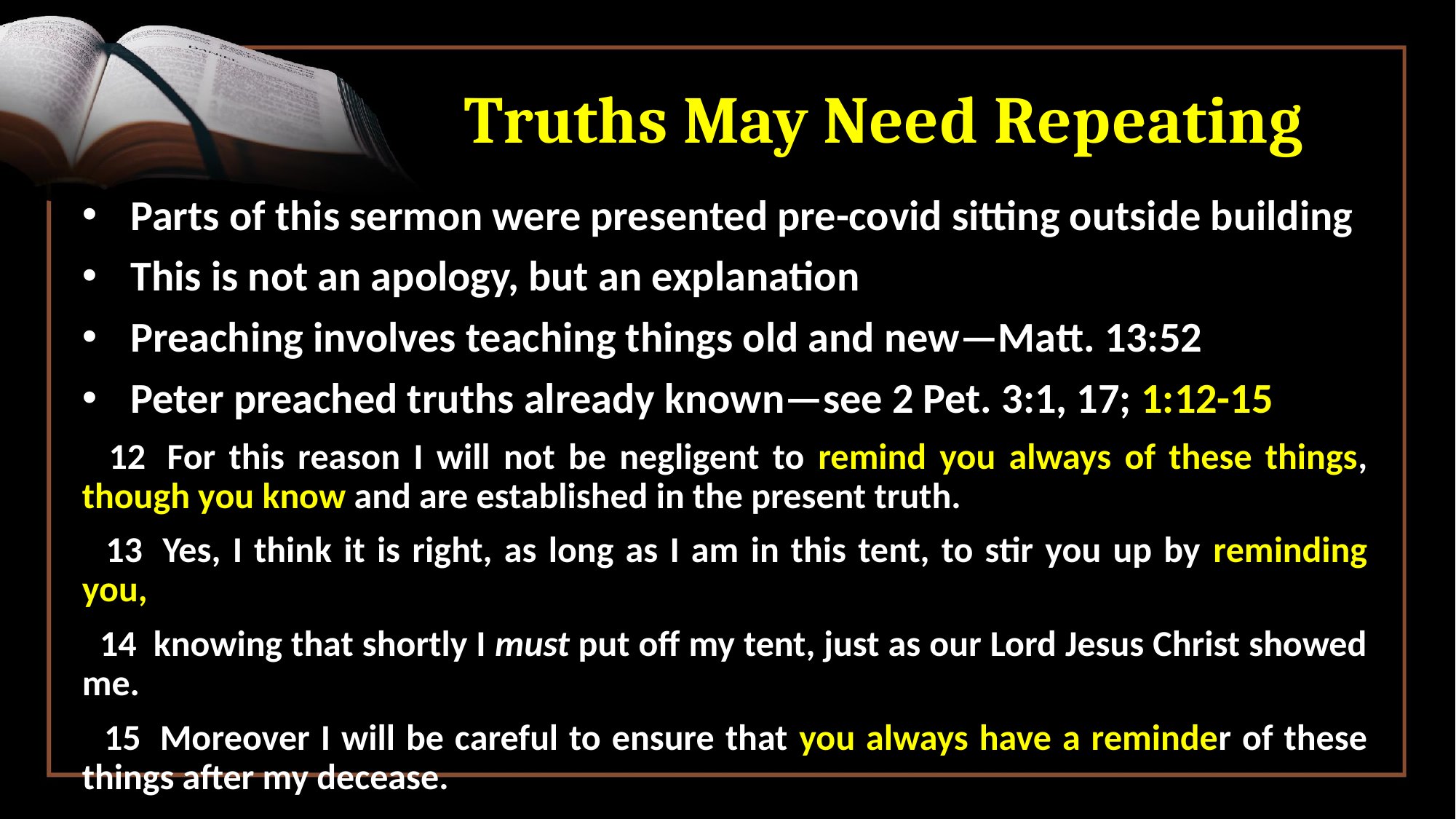

# Truths May Need Repeating
Parts of this sermon were presented pre-covid sitting outside building
This is not an apology, but an explanation
Preaching involves teaching things old and new—Matt. 13:52
Peter preached truths already known—see 2 Pet. 3:1, 17; 1:12-15
  12  For this reason I will not be negligent to remind you always of these things, though you know and are established in the present truth.
  13  Yes, I think it is right, as long as I am in this tent, to stir you up by reminding you,
  14  knowing that shortly I must put off my tent, just as our Lord Jesus Christ showed me.
  15  Moreover I will be careful to ensure that you always have a reminder of these things after my decease.